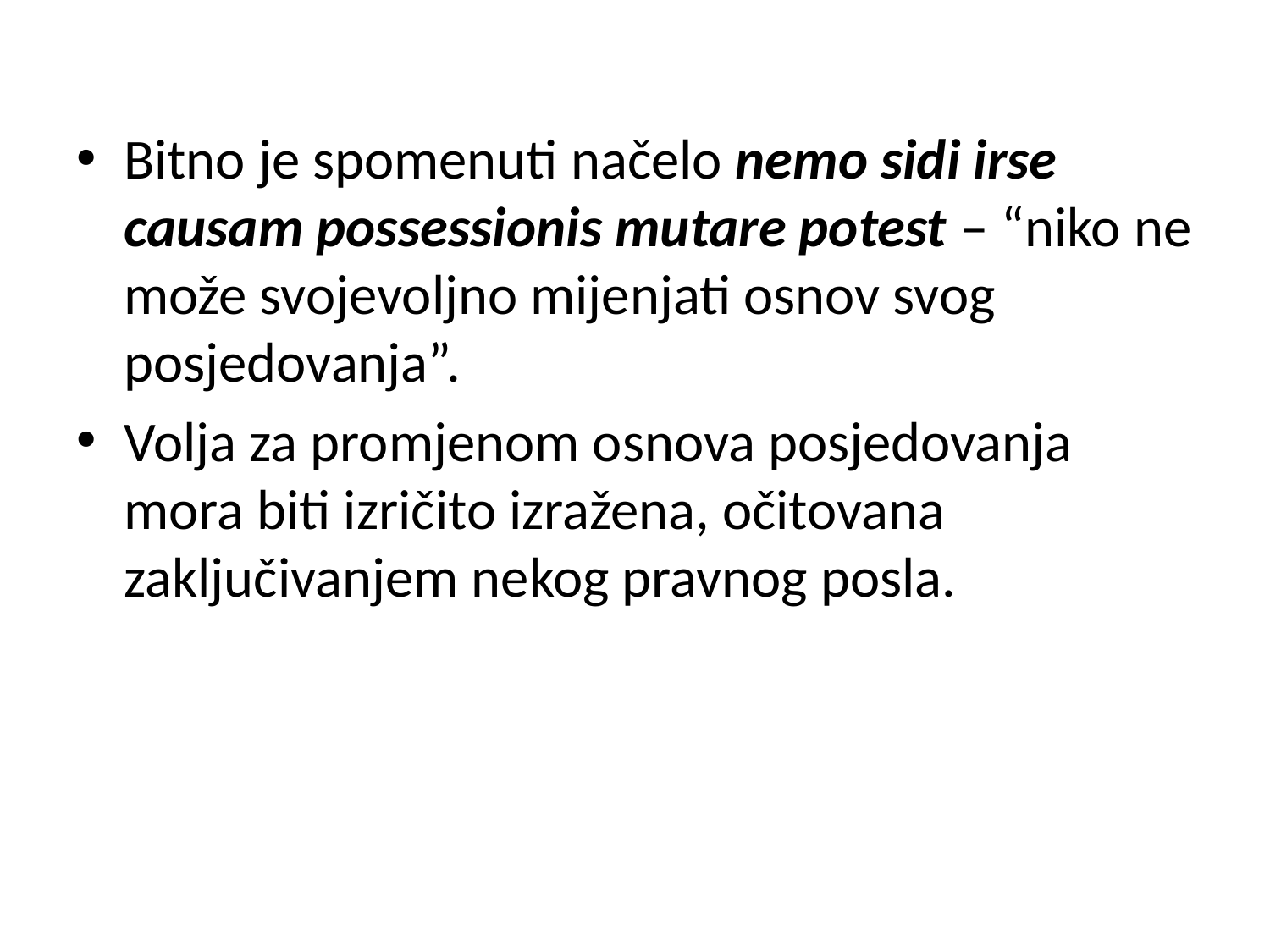

Bitno je spomenuti načelo nemo sidi irse causam possessionis mutare potest – “niko ne može svojevoljno mijenjati osnov svog posjedovanja”.
Volja za promjenom osnova posjedovanja mora biti izričito izražena, očitovana zaključivanjem nekog pravnog posla.